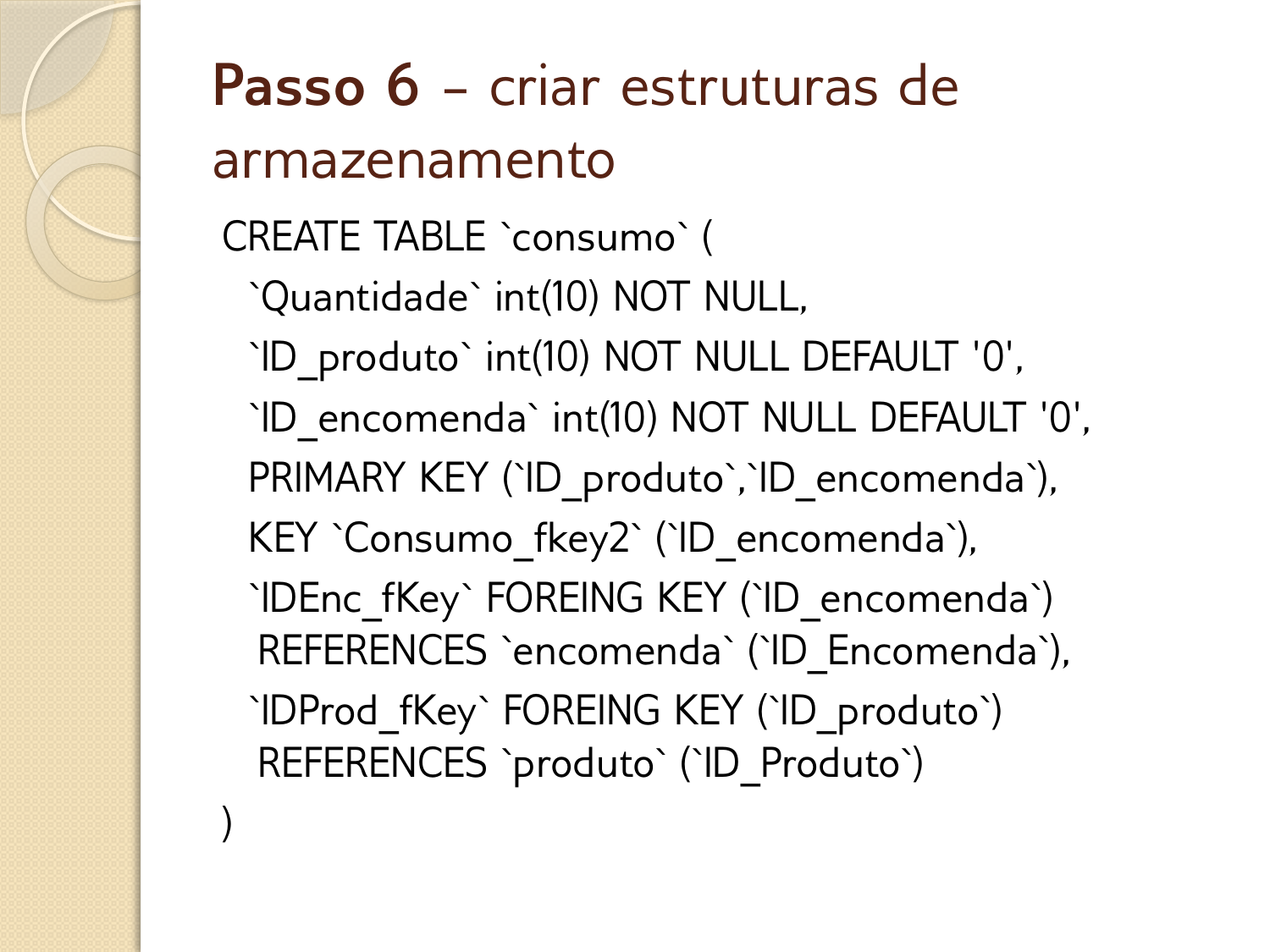

# Passo 6 – criar estruturas de armazenamento
CREATE TABLE `consumo` (
  `Quantidade` int(10) NOT NULL,
  `ID_produto` int(10) NOT NULL DEFAULT '0',
  `ID_encomenda` int(10) NOT NULL DEFAULT '0',
  PRIMARY KEY (`ID_produto`,`ID_encomenda`),
  KEY `Consumo_fkey2` (`ID_encomenda`),
  `IDEnc_fKey` FOREING KEY (`ID_encomenda`) REFERENCES `encomenda` (`ID_Encomenda`),
  `IDProd_fKey` FOREING KEY (`ID_produto`) REFERENCES `produto` (`ID_Produto`)
)